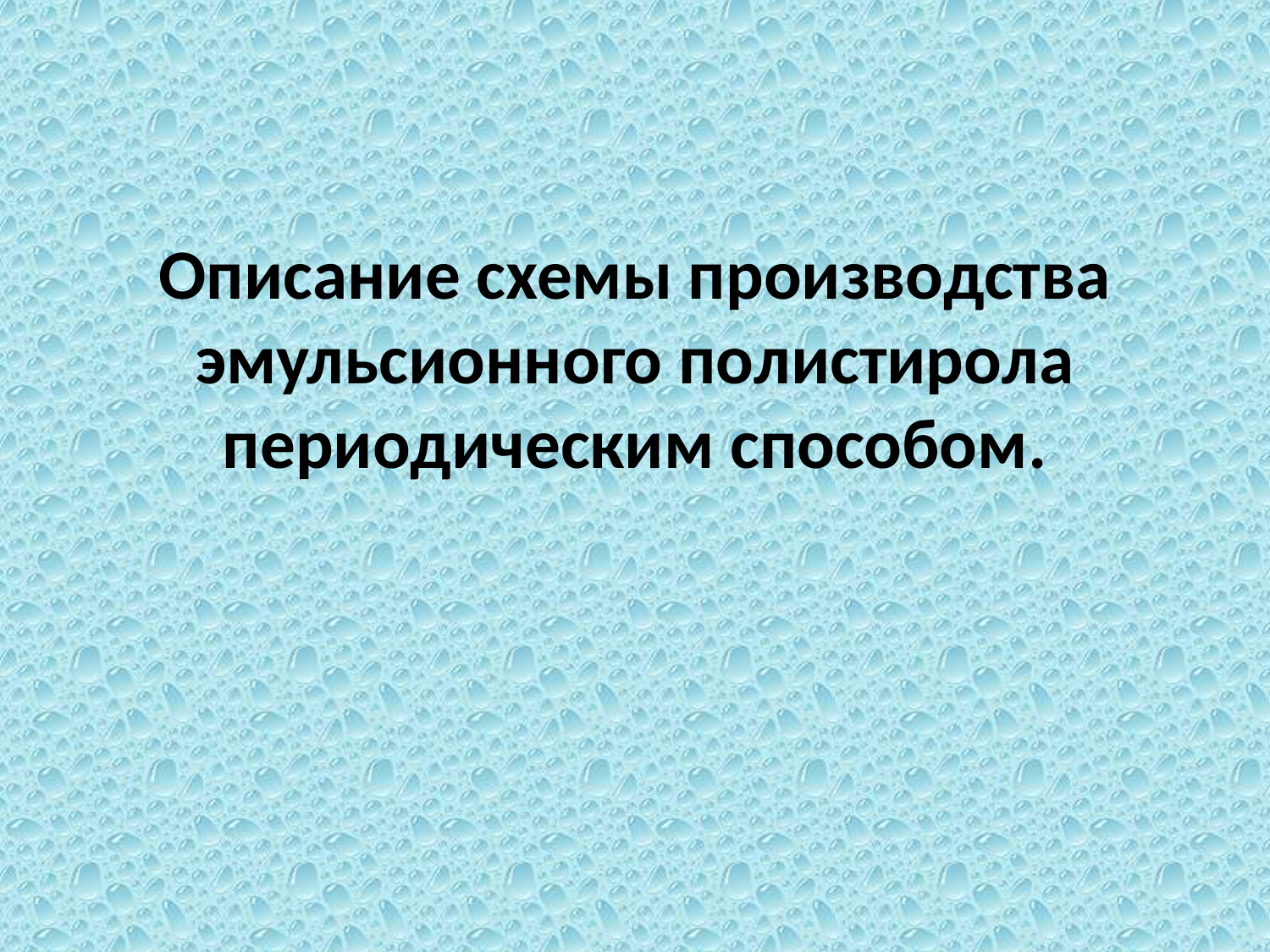

Описание схемы производства эмульсионного полистирола периодическим способом.